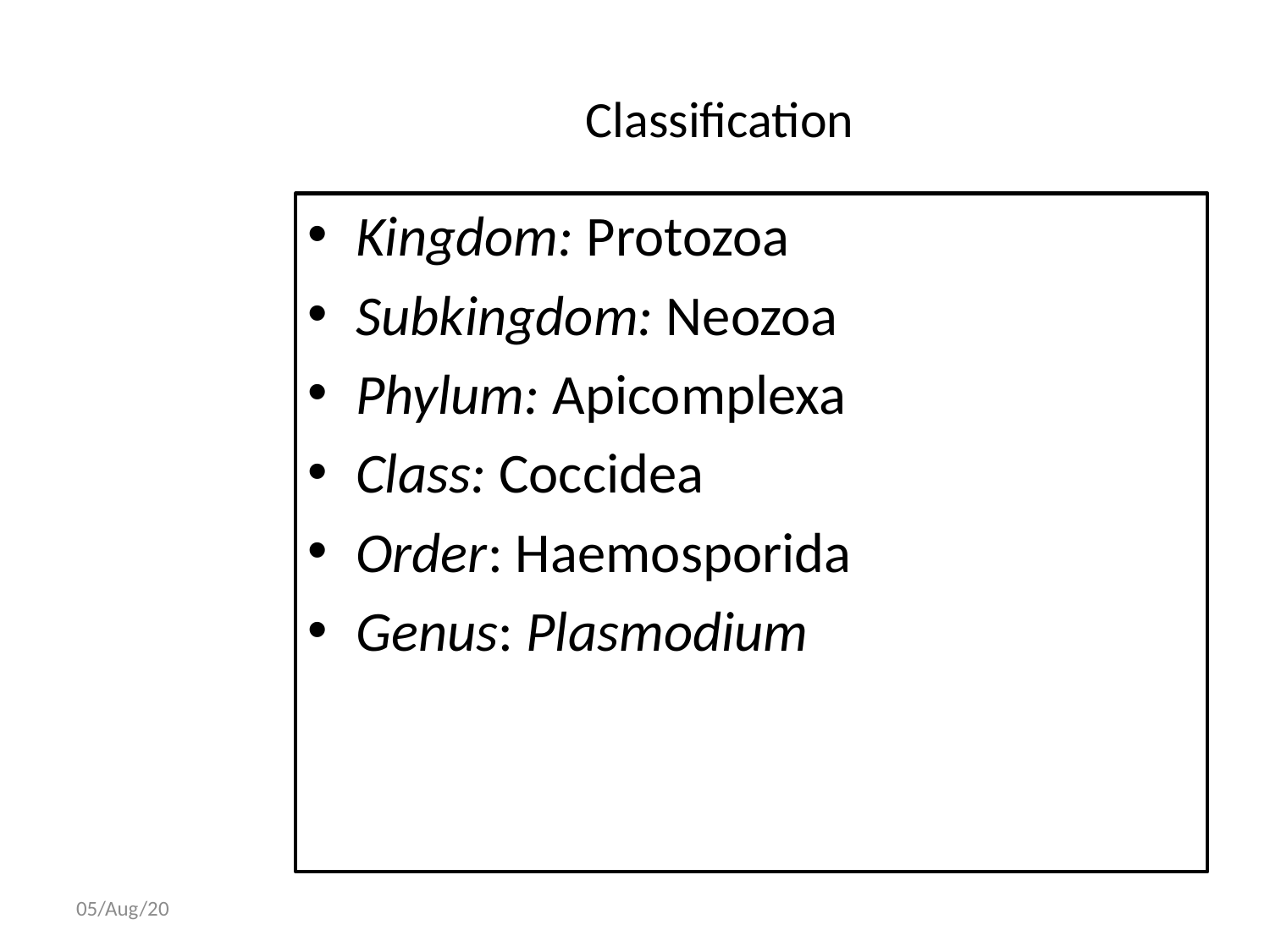

# Classification
Kingdom: Protozoa
Subkingdom: Neozoa
Phylum: Apicomplexa
Class: Coccidea
Order: Haemosporida
Genus: Plasmodium

05/Aug/20